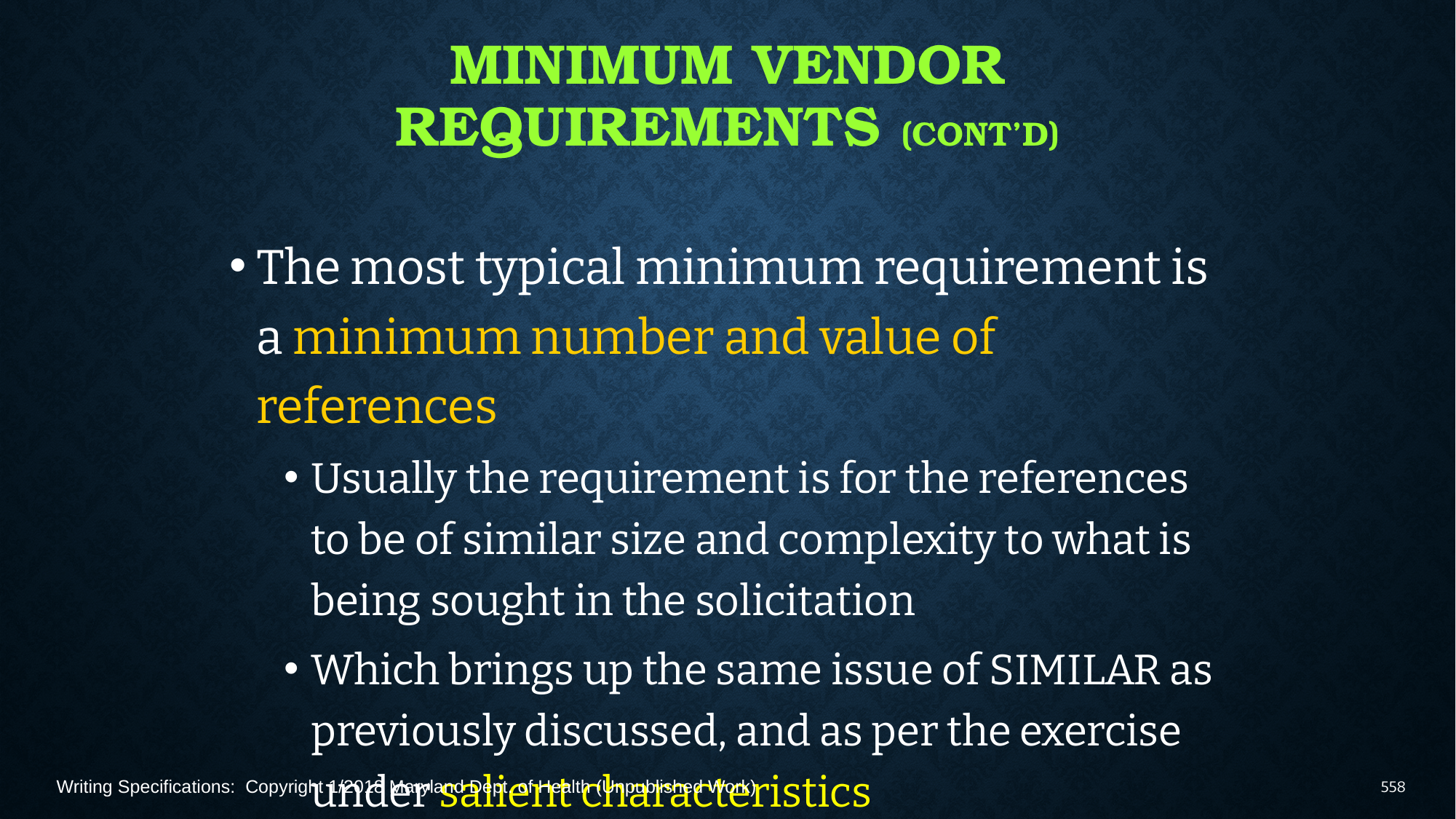

# Minimum Vendor Requirements (Cont’d)
The most typical minimum requirement is a minimum number and value of references
Usually the requirement is for the references to be of similar size and complexity to what is being sought in the solicitation
Which brings up the same issue of SIMILAR as previously discussed, and as per the exercise under salient characteristics

Writing Specifications:  Copyright 1/2018 Maryland Dept. of Health (Unpublished Work)
558